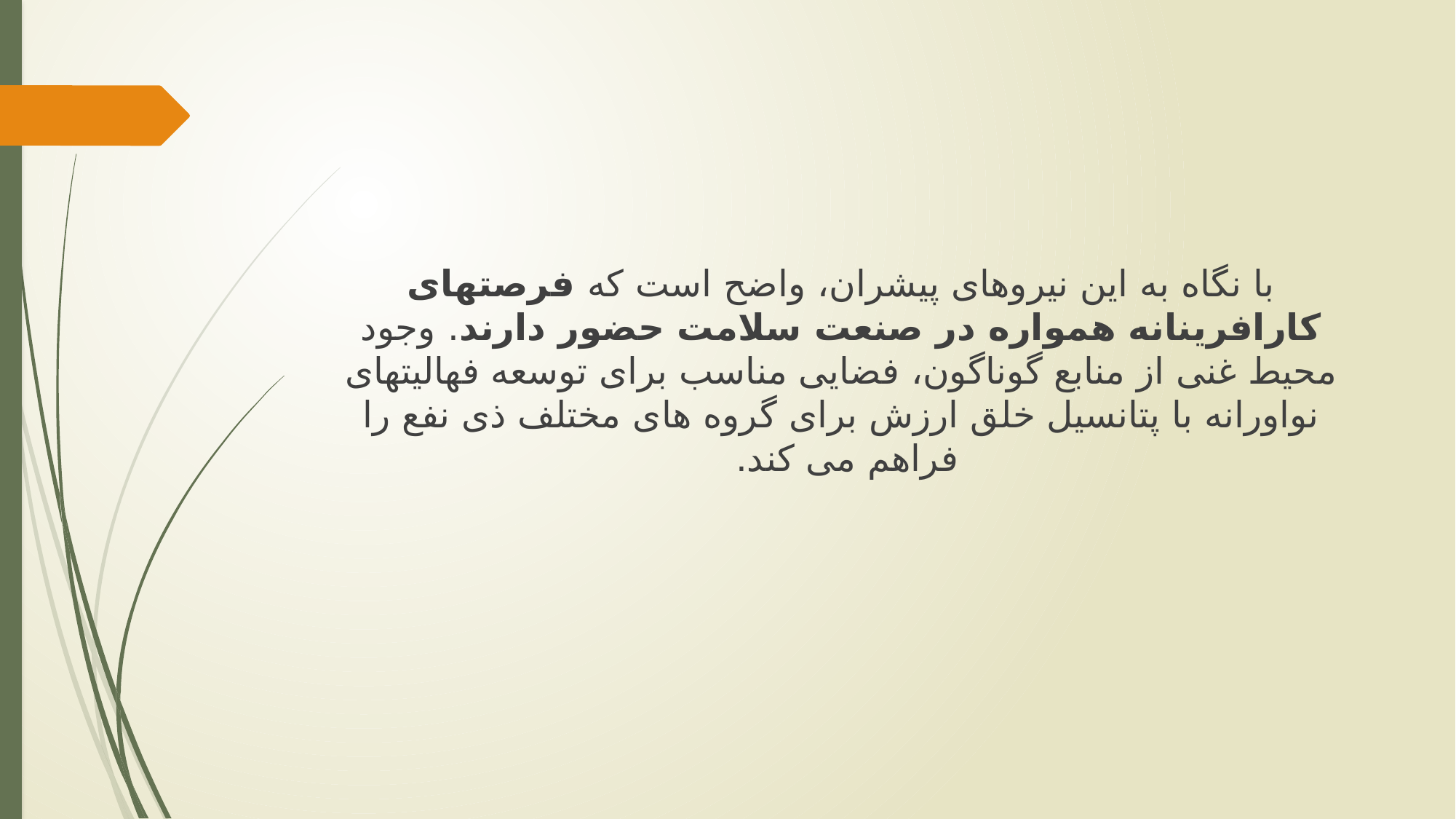

#
با نگاه به این نیروهای پیشران، واضح است که فرصتهای کارافرینانه همواره در صنعت سلامت حضور دارند. وجود محیط غنی از منابع گوناگون، فضایی مناسب برای توسعه فهالیتهای نواورانه با پتانسیل خلق ارزش برای گروه های مختلف ذی نفع را فراهم می کند.